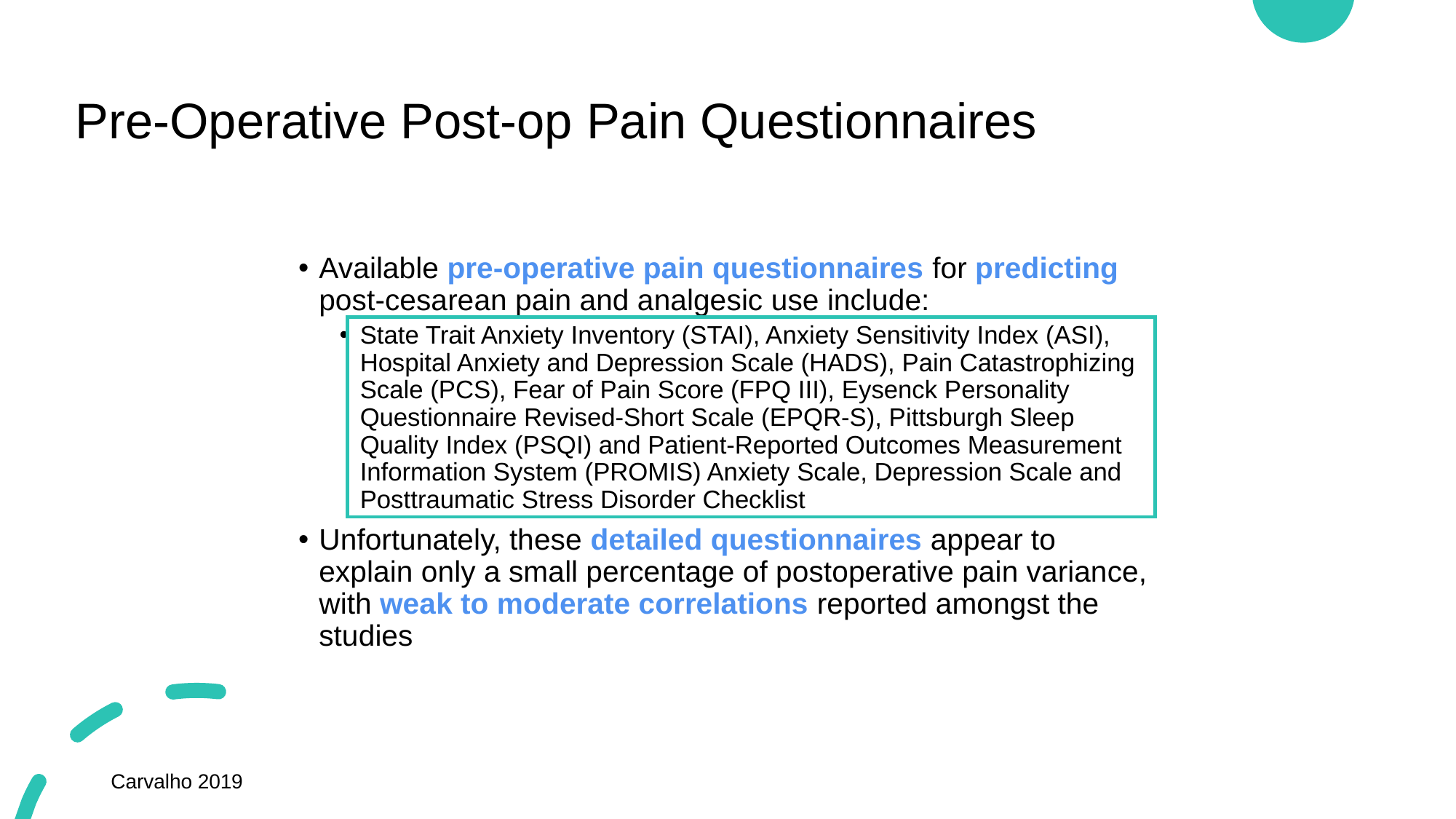

# Pre-Operative Post-op Pain Questionnaires
Available pre-operative pain questionnaires for predicting post-cesarean pain and analgesic use include:
State Trait Anxiety Inventory (STAI), Anxiety Sensitivity Index (ASI), Hospital Anxiety and Depression Scale (HADS), Pain Catastrophizing Scale (PCS), Fear of Pain Score (FPQ III), Eysenck Personality Questionnaire Revised-Short Scale (EPQR-S), Pittsburgh Sleep Quality Index (PSQI) and Patient-Reported Outcomes Measurement Information System (PROMIS) Anxiety Scale, Depression Scale and Posttraumatic Stress Disorder Checklist
Unfortunately, these detailed questionnaires appear to explain only a small percentage of postoperative pain variance, with weak to moderate correlations reported amongst the studies

Carvalho 2019